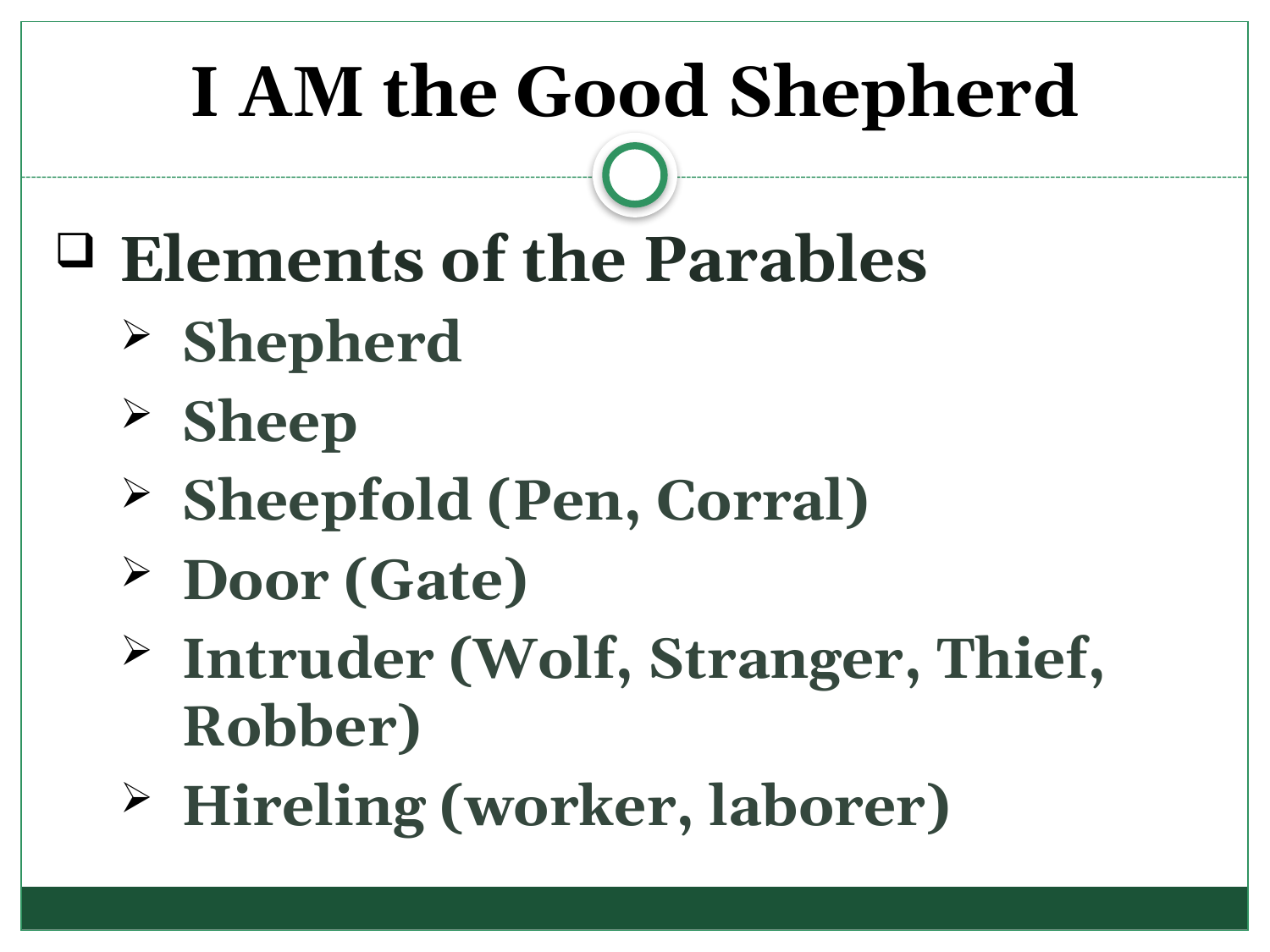

# I AM the Good Shepherd
Elements of the Parables
Shepherd
Sheep
Sheepfold (Pen, Corral)
Door (Gate)
Intruder (Wolf, Stranger, Thief, Robber)
Hireling (worker, laborer)